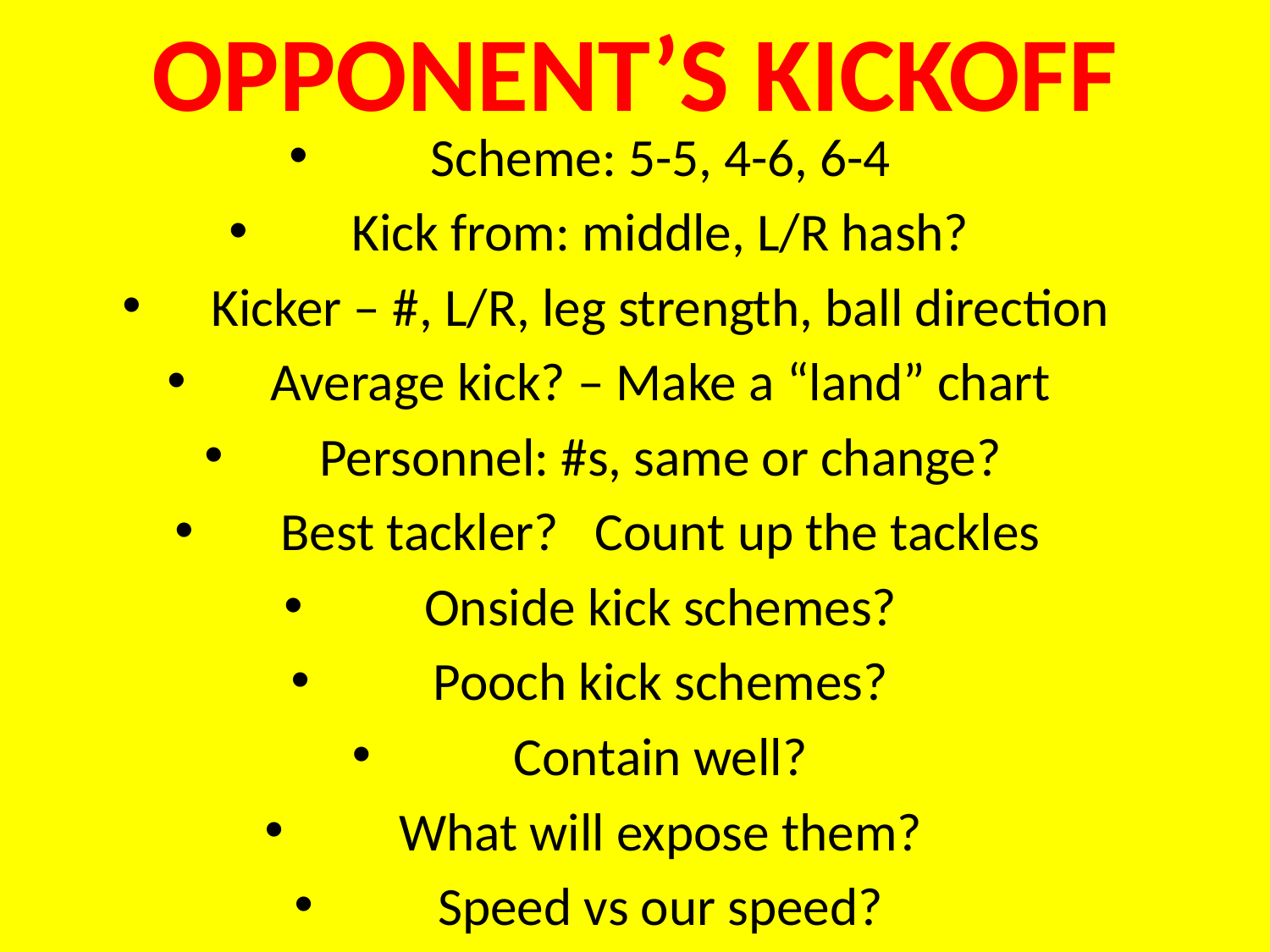

OPPONENT’S KICKOFF
Scheme: 5-5, 4-6, 6-4
Kick from: middle, L/R hash?
Kicker – #, L/R, leg strength, ball direction
Average kick? – Make a “land” chart
Personnel: #s, same or change?
Best tackler?   Count up the tackles
Onside kick schemes?
Pooch kick schemes?
Contain well?
What will expose them?
Speed vs our speed?